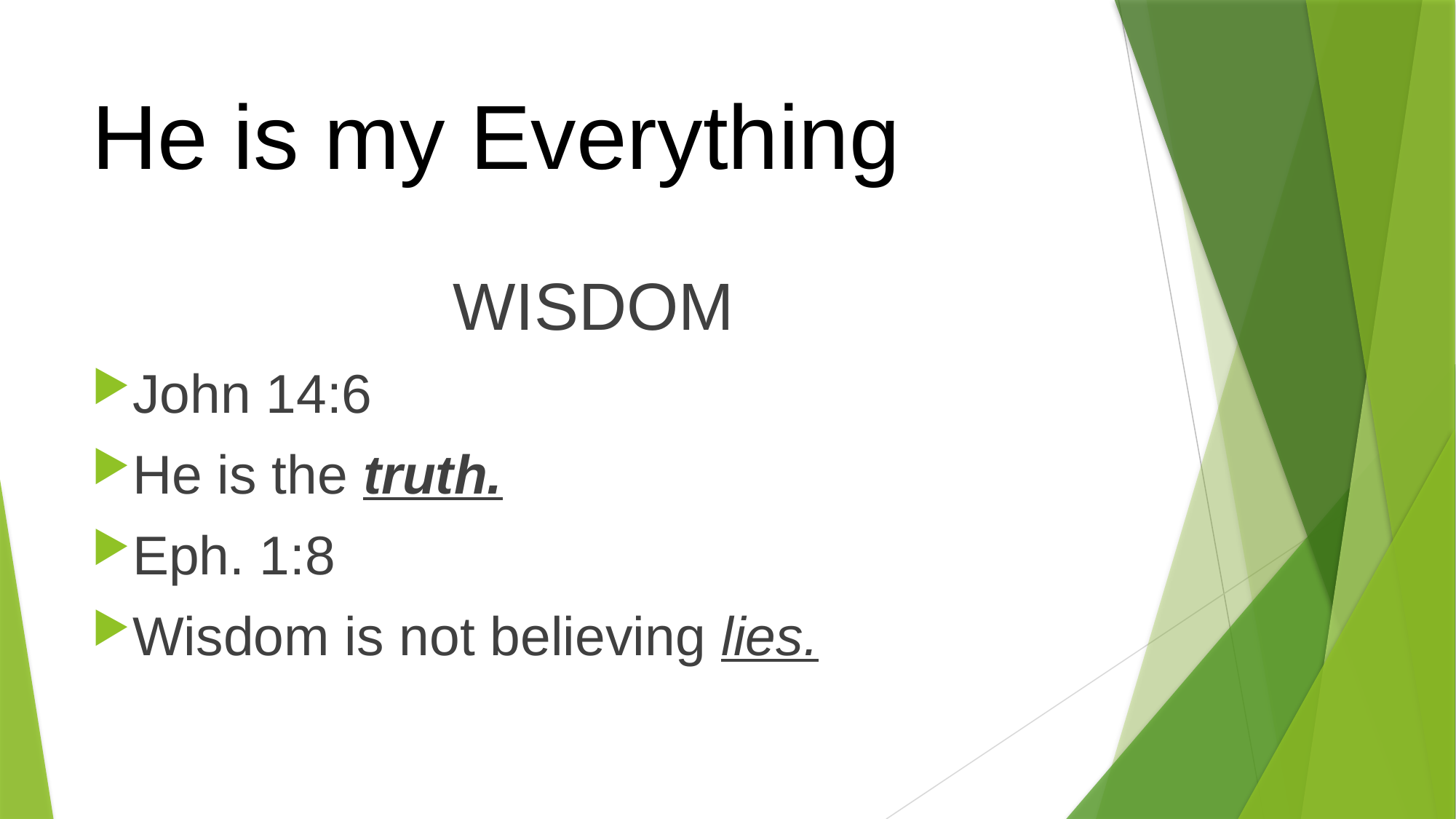

# He is my Everything
WISDOM
John 14:6
He is the truth.
Eph. 1:8
Wisdom is not believing lies.